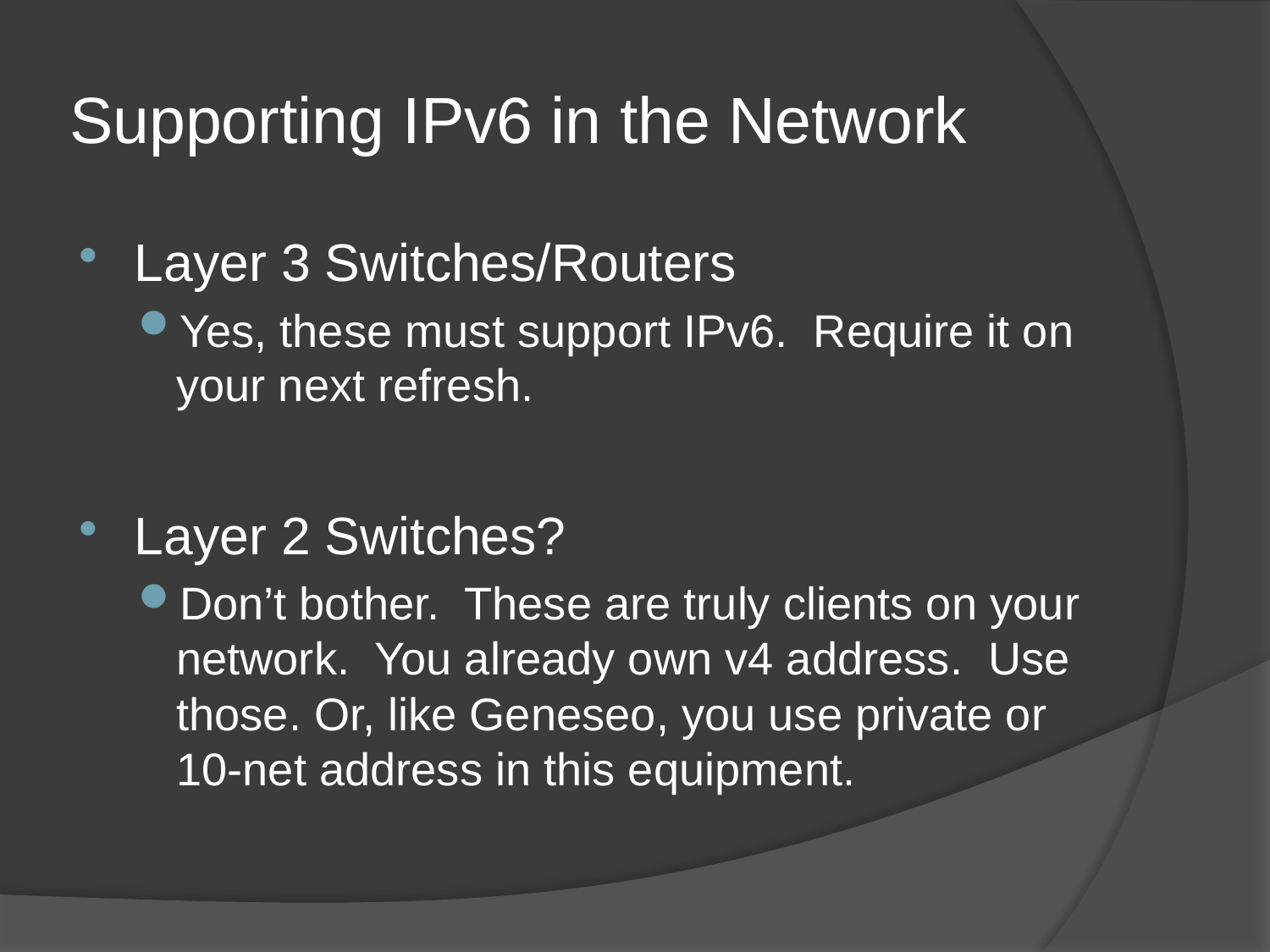

# Supporting IPv6 in the Network
Layer 3 Switches/Routers
Yes, these must support IPv6.  Require it on your next refresh.

Layer 2 Switches?
Don’t bother.  These are truly clients on your network.  You already own v4 address.  Use those. Or, like Geneseo, you use private or 10-net address in this equipment.